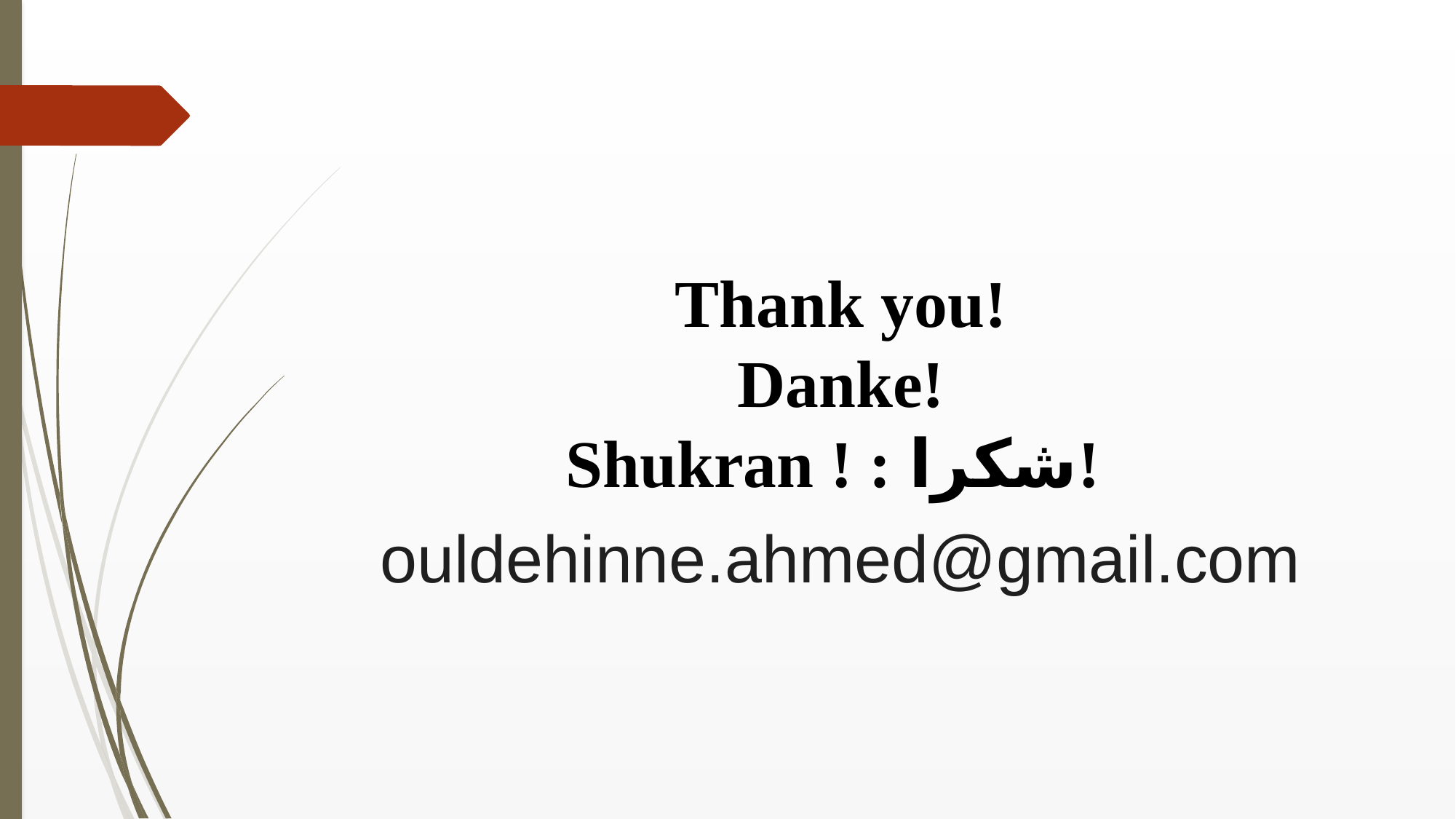

#
Thank you!
Danke!
Shukran ! : شكرا!
ouldehinne.ahmed@gmail.com